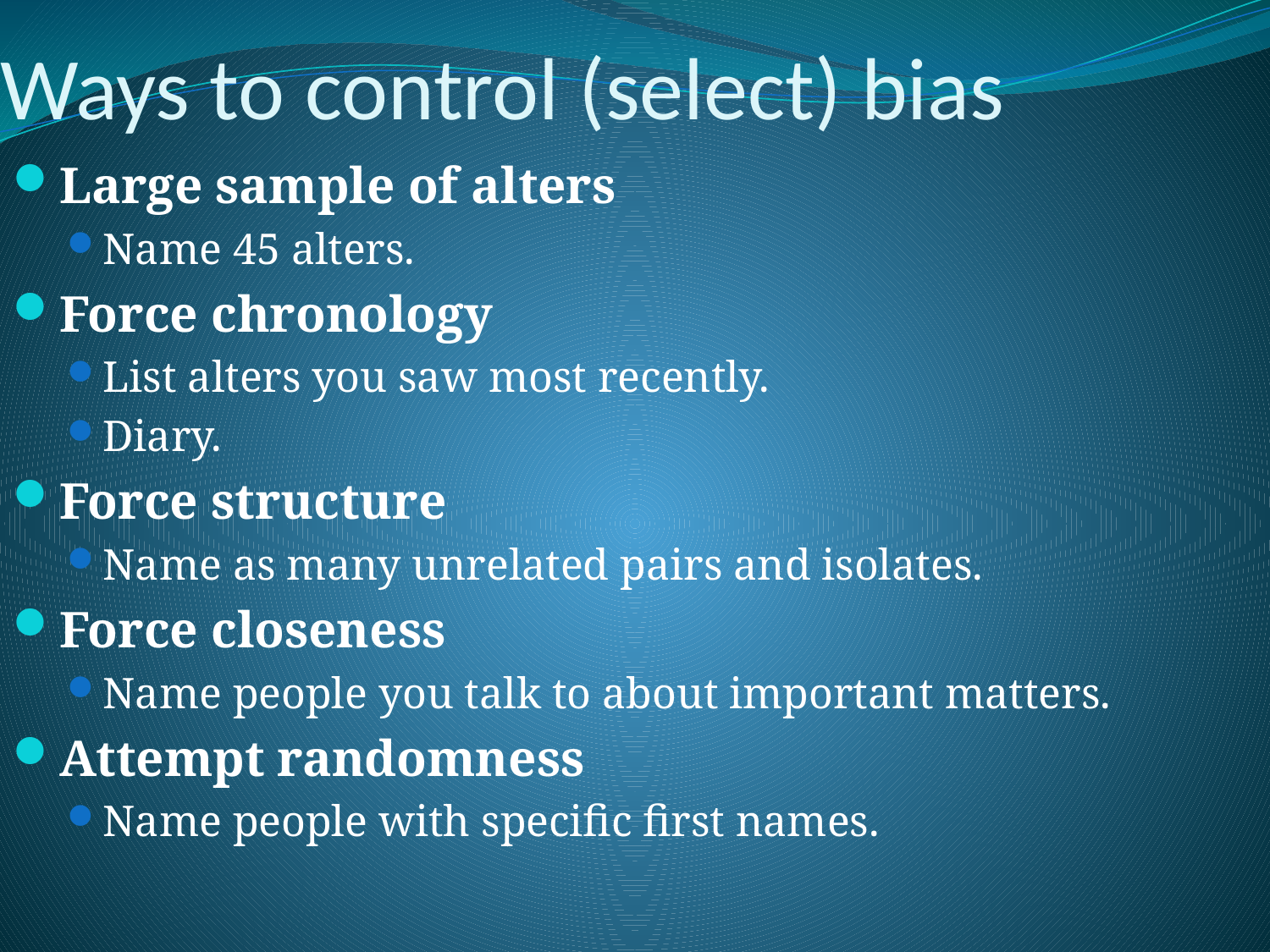

Ways to control (select) bias
Large sample of alters
Name 45 alters.
Force chronology
List alters you saw most recently.
Diary.
Force structure
Name as many unrelated pairs and isolates.
Force closeness
Name people you talk to about important matters.
Attempt randomness
Name people with specific first names.